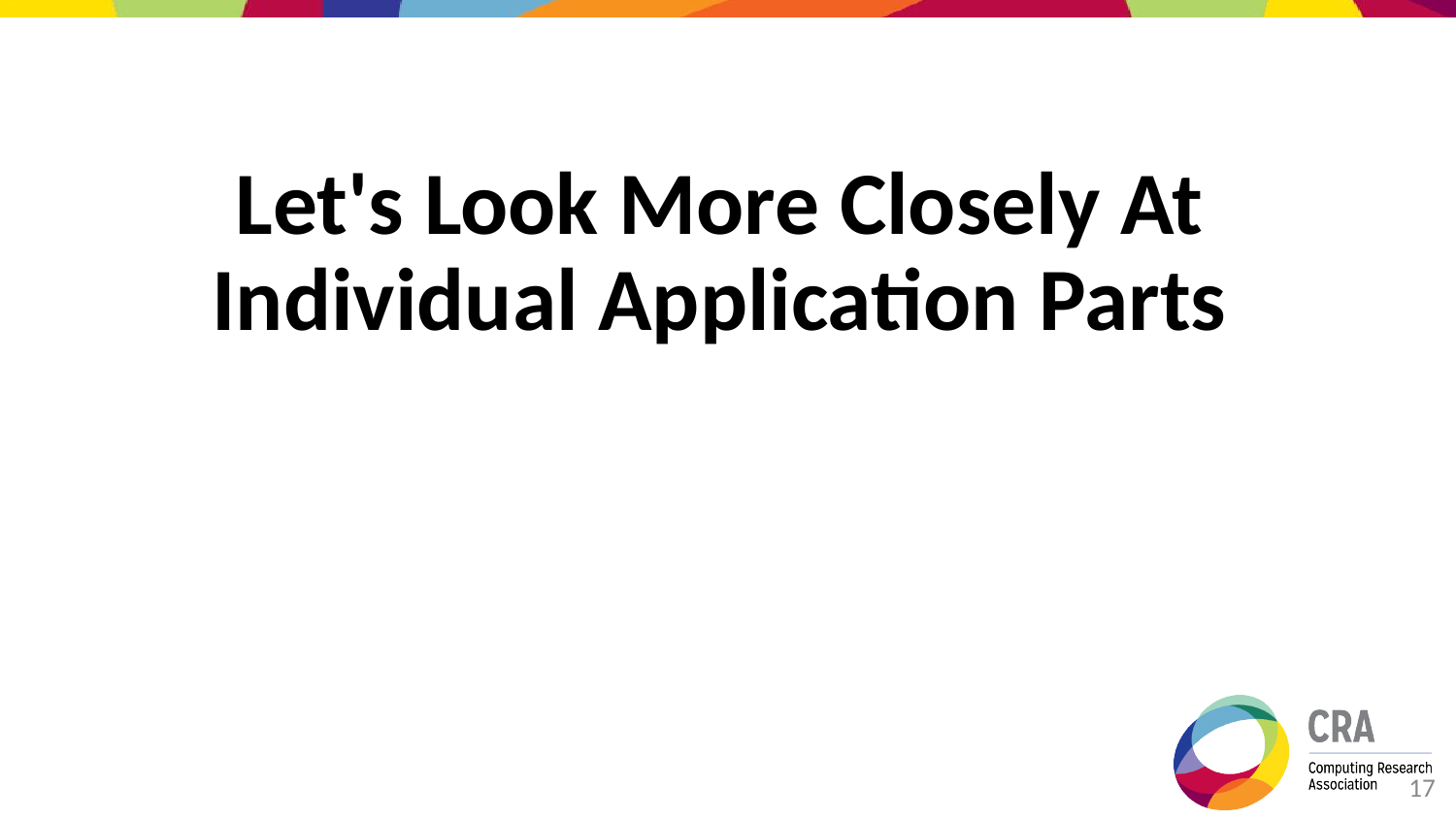

# Let's Look More Closely At Individual Application Parts
17